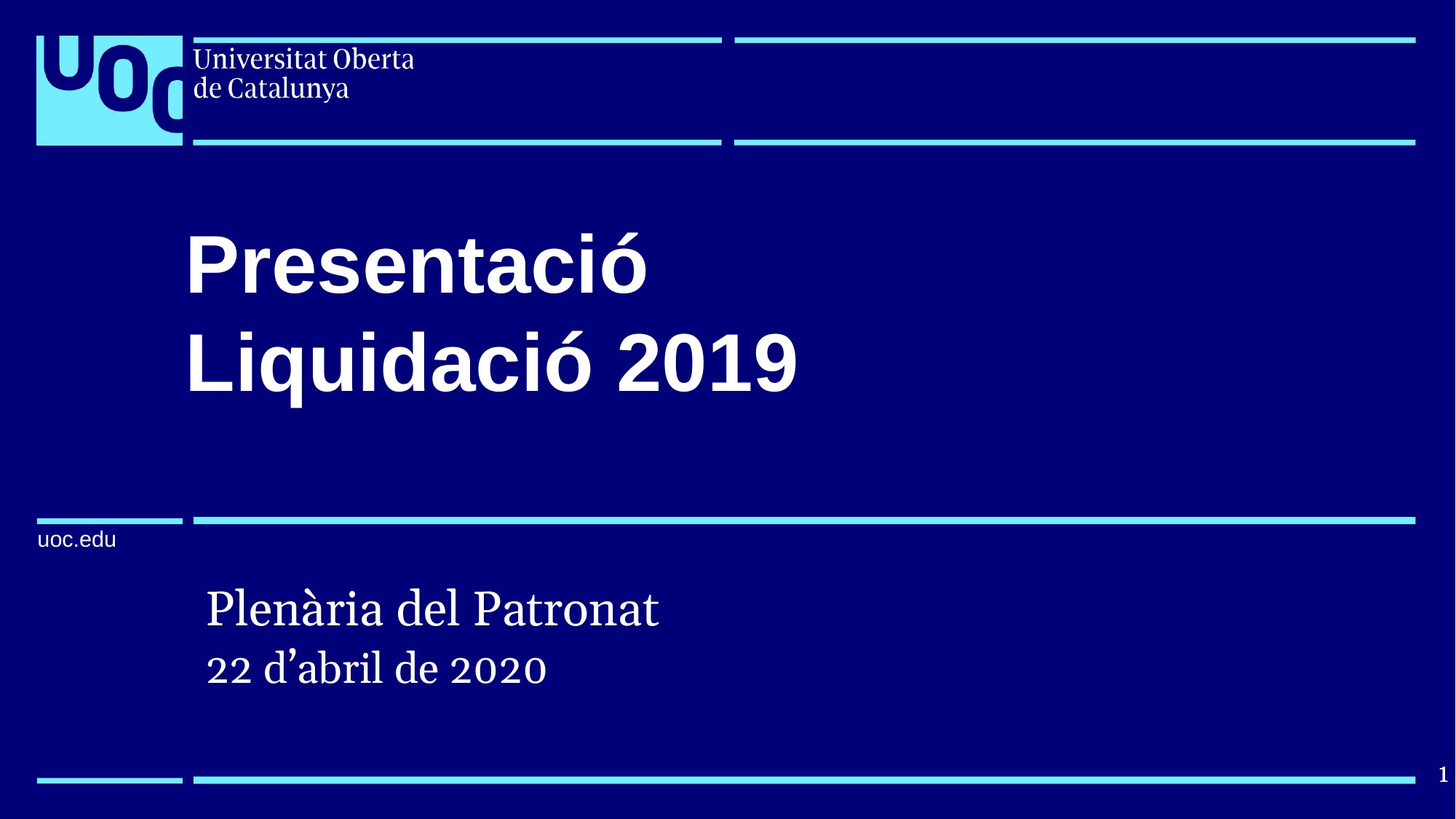

Presentació
Liquidació 2019
Plenària del Patronat
22 d’abril de 2020
1